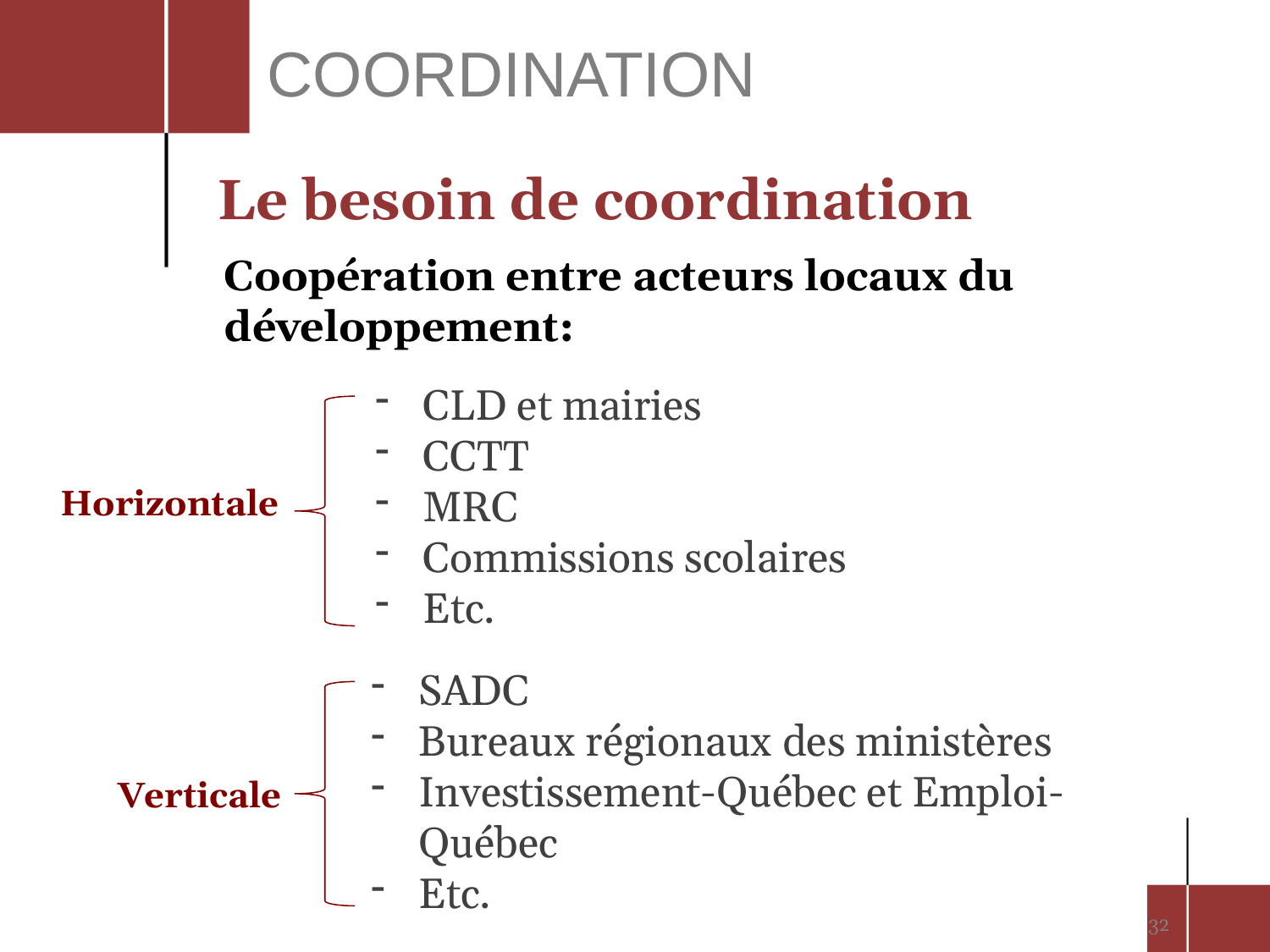

coordination
Le besoin de coordination
Coopération entre acteurs locaux du développement:
CLD et mairies
CCTT
MRC
Commissions scolaires
Etc.

Horizontale
SADC
Bureaux régionaux des ministères
Investissement-Québec et Emploi-Québec
Etc.

Verticale
32